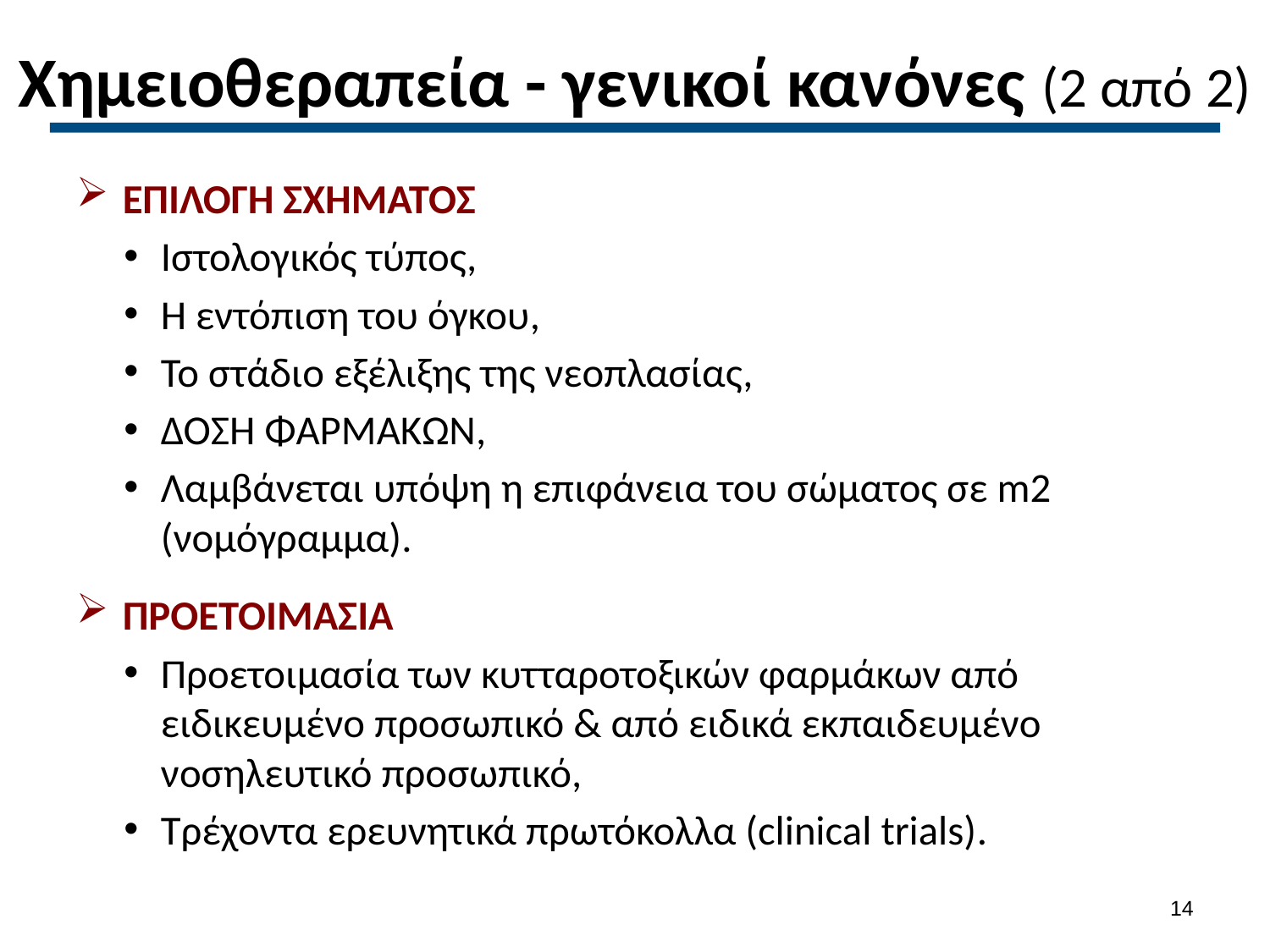

# Χημειοθεραπεία - γενικοί κανόνες (2 από 2)

ΕΠΙΛΟΓΗ ΣΧΗΜΑΤΟΣ
Ιστολογικός τύπος,
Η εντόπιση του όγκου,
Το στάδιο εξέλιξης της νεοπλασίας,
ΔΟΣΗ ΦΑΡΜΑΚΩΝ,
Λαμβάνεται υπόψη η επιφάνεια του σώματος σε m2 (νομόγραμμα).
ΠΡΟΕΤΟΙΜΑΣΙΑ
Προετοιμασία των κυτταροτοξικών φαρμάκων από ειδικευμένο προσωπικό & από ειδικά εκπαιδευμένο νοσηλευτικό προσωπικό,
Τρέχοντα ερευνητικά πρωτόκολλα (clinical trials).
14